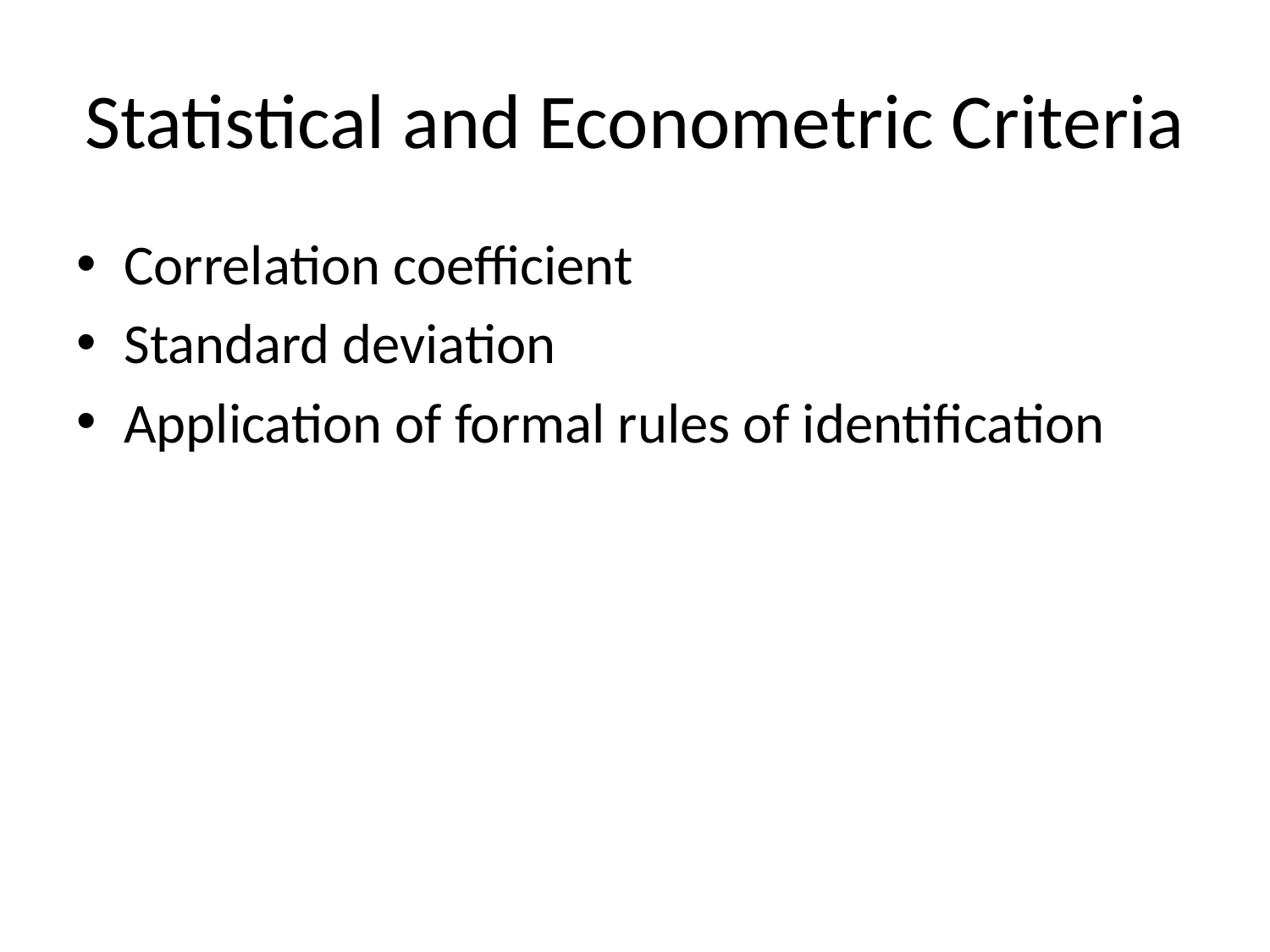

# Statistical and Econometric Criteria
Correlation coefficient
Standard deviation
Application of formal rules of identification